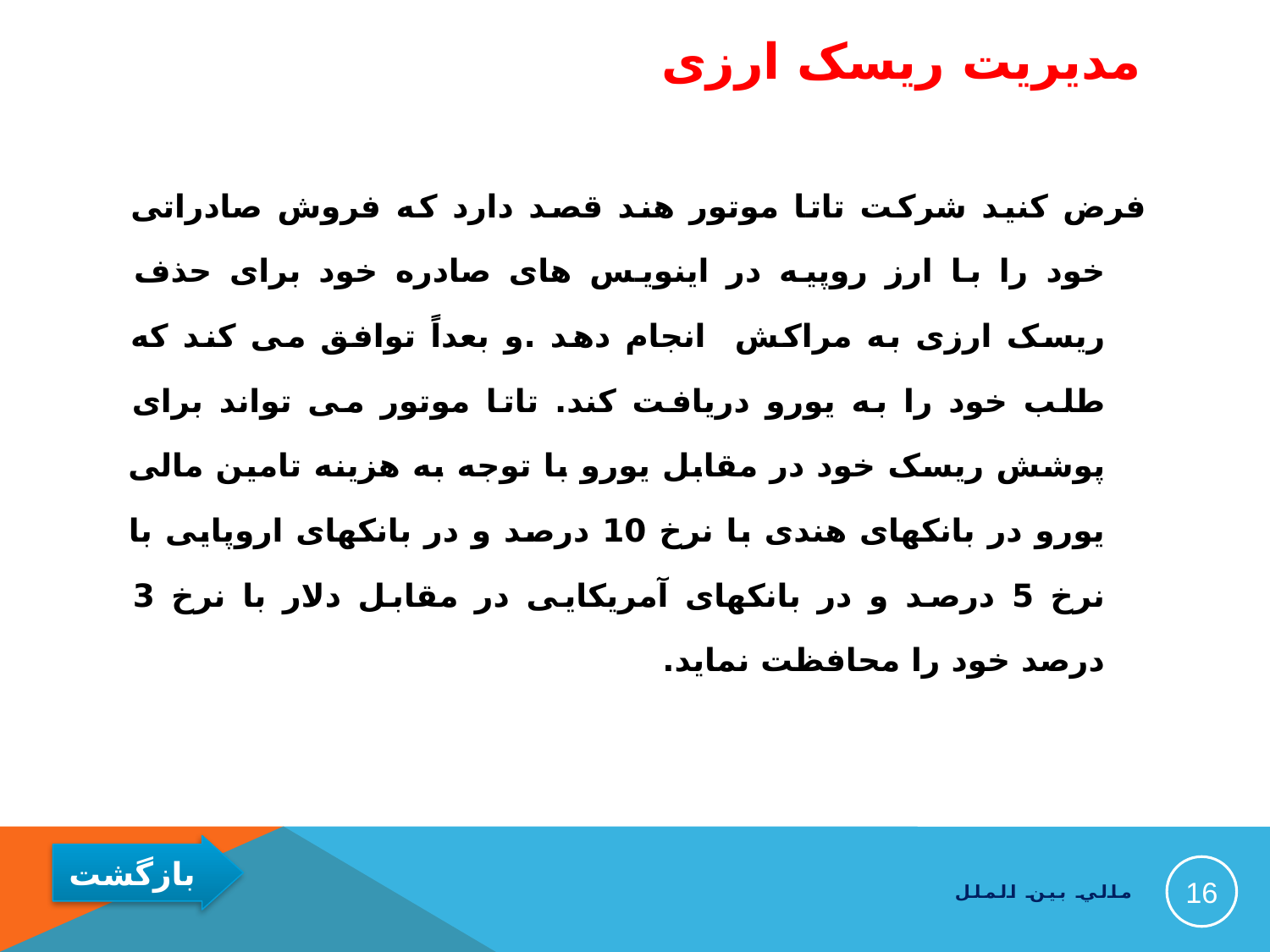

# مدیریت ریسک ارزی
فرض کنید شرکت تاتا موتور هند قصد دارد که فروش صادراتی خود را با ارز روپیه در اینویس های صادره خود برای حذف ریسک ارزی به مراکش  انجام دهد .و بعداً توافق می کند که طلب خود را به یورو دریافت کند. تاتا موتور می تواند برای پوشش ریسک خود در مقابل یورو با توجه به هزینه تامین مالی یورو در بانکهای هندی با نرخ 10 درصد و در بانکهای اروپایی با نرخ 5 درصد و در بانکهای آمریکایی در مقابل دلار با نرخ 3 درصد خود را محافظت نماید.
16
مالي بين الملل